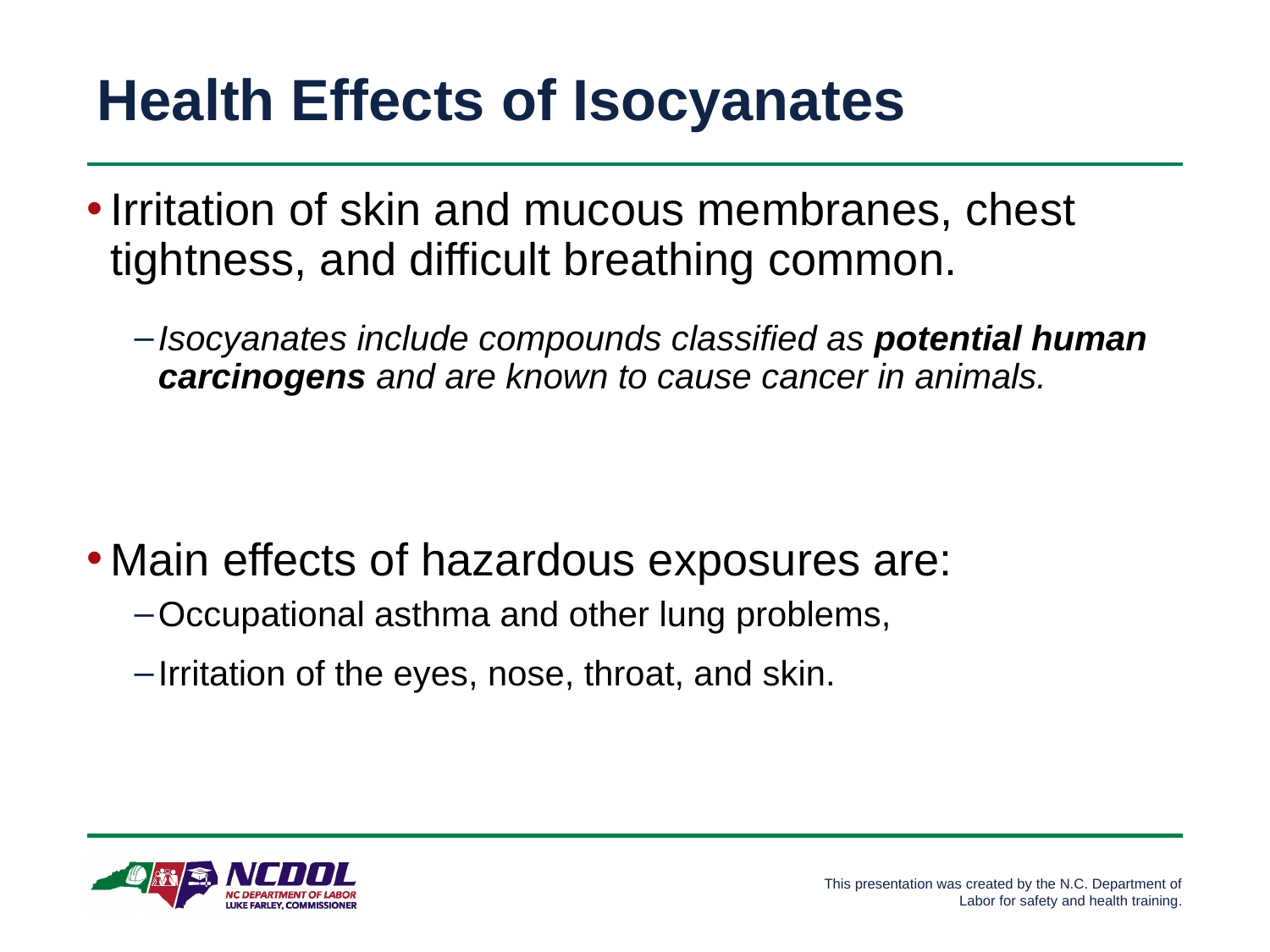

# Health Effects of Isocyanates
Irritation of skin and mucous membranes, chest tightness, and difficult breathing common.

Isocyanates include compounds classified as potential human carcinogens and are known to cause cancer in animals.

Main effects of hazardous exposures are:
Occupational asthma and other lung problems,
Irritation of the eyes, nose, throat, and skin.